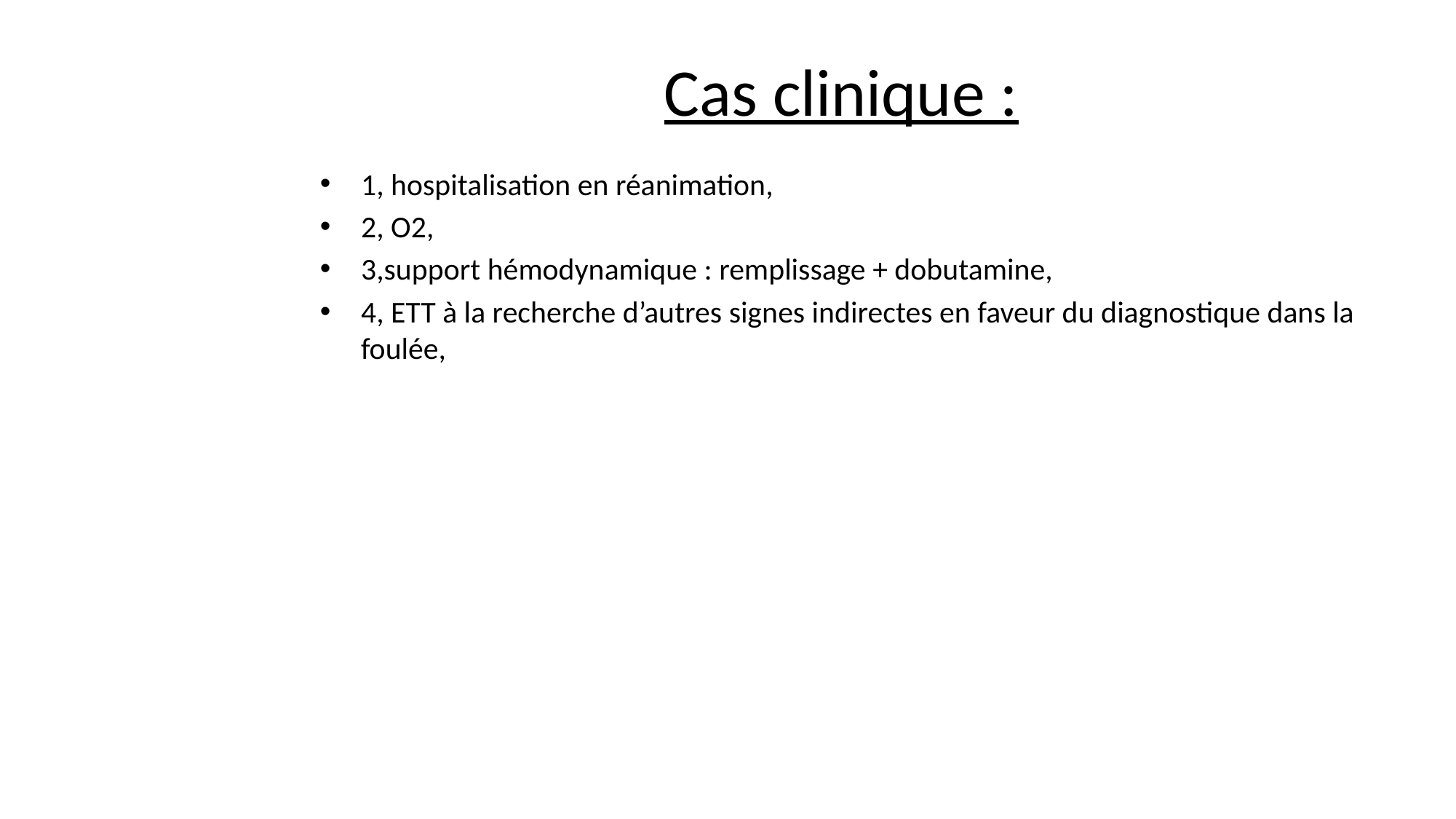

# Cas clinique :

1, hospitalisation en réanimation,
2, O2,
3,support hémodynamique : remplissage + dobutamine,
4, ETT à la recherche d’autres signes indirectes en faveur du diagnostique dans la foulée,